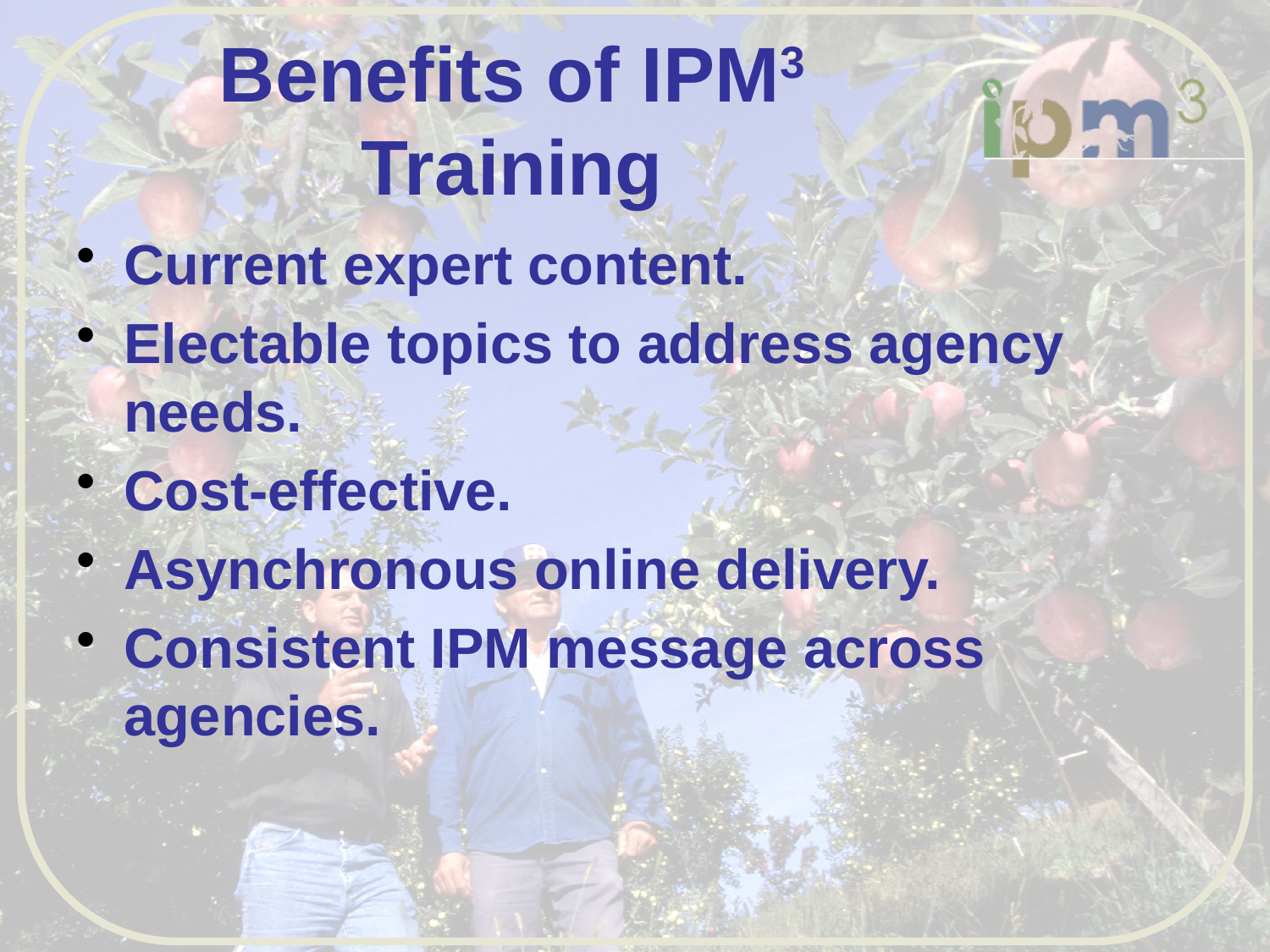

# Benefits of IPM3 Training
Current expert content.
Electable topics to address agency needs.
Cost-effective.
Asynchronous online delivery.
Consistent IPM message across agencies.